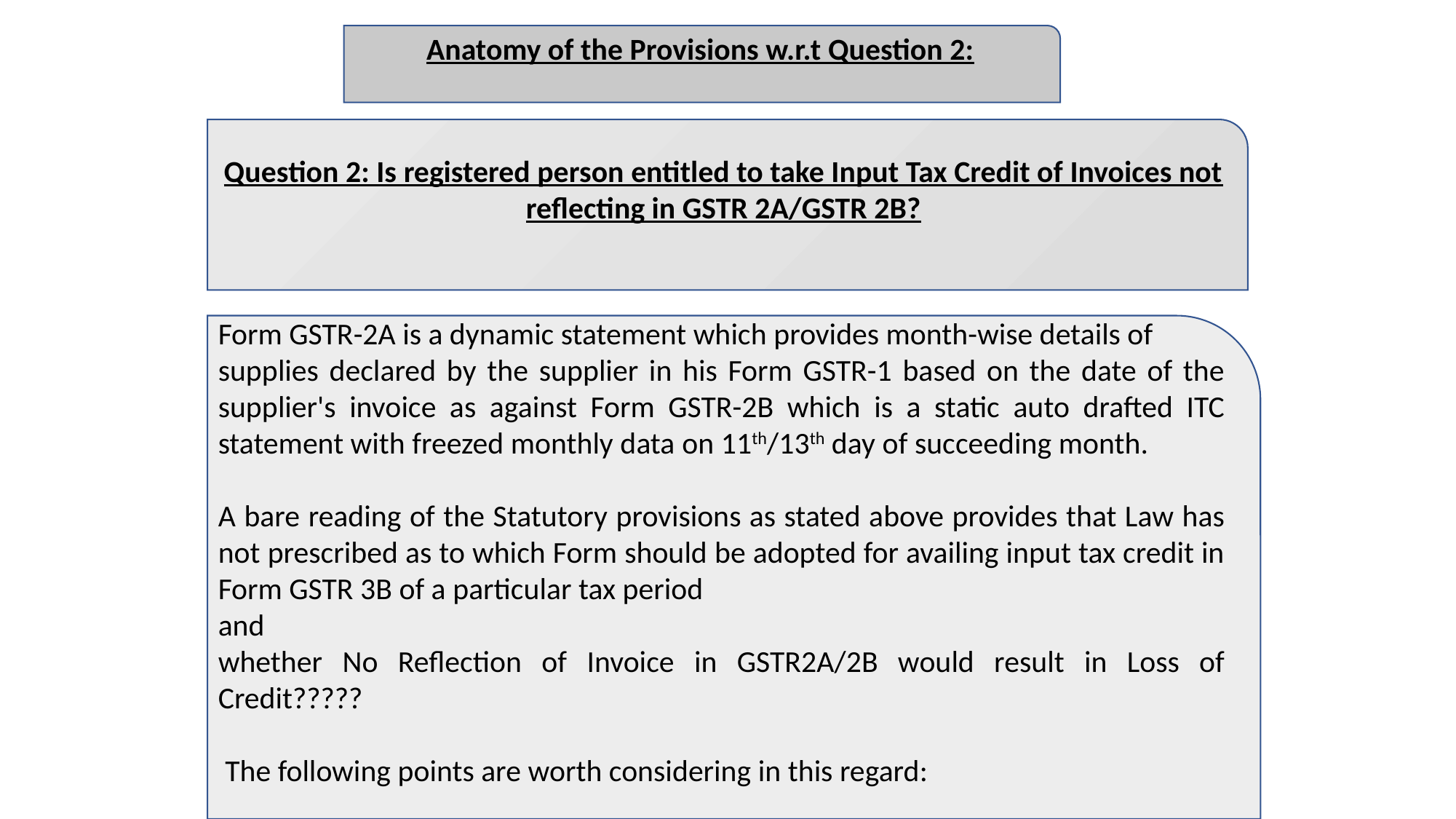

Anatomy of the Provisions w.r.t Question 2:

Question 2: Is registered person entitled to take Input Tax Credit of Invoices not reflecting in GSTR 2A/GSTR 2B?

Form GSTR-2A is a dynamic statement which provides month-wise details of
supplies declared by the supplier in his Form GSTR-1 based on the date of the supplier's invoice as against Form GSTR-2B which is a static auto drafted ITC statement with freezed monthly data on 11th/13th day of succeeding month.

A bare reading of the Statutory provisions as stated above provides that Law has not prescribed as to which Form should be adopted for availing input tax credit in Form GSTR 3B of a particular tax period
and
whether No Reflection of Invoice in GSTR2A/2B would result in Loss of Credit?????

 The following points are worth considering in this regard: